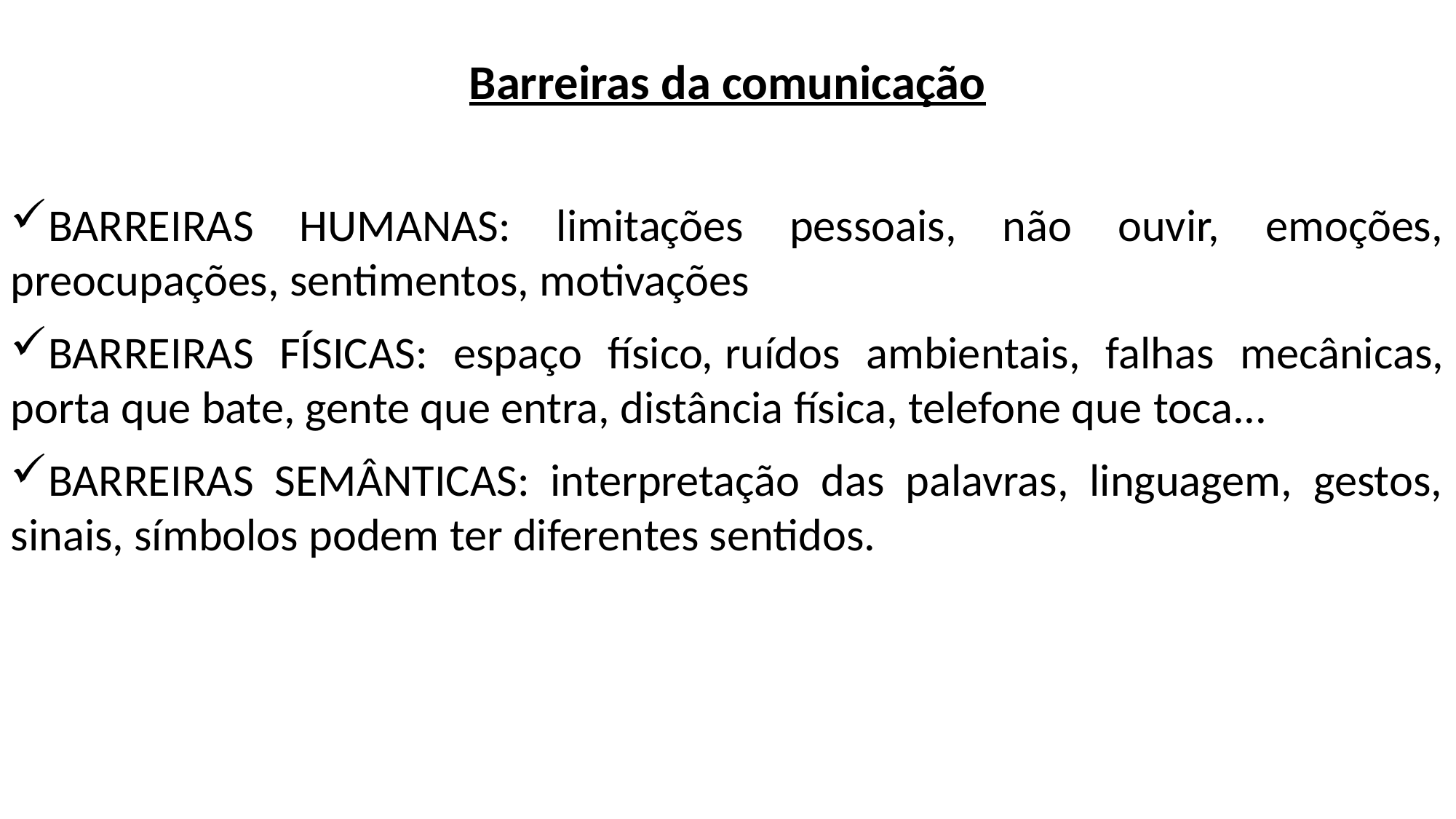

Barreiras da comunicação

BARREIRAS HUMANAS: limitações pessoais, não ouvir, emoções, preocupações, sentimentos, motivações
BARREIRAS FÍSICAS: espaço físico, ruídos ambientais, falhas mecânicas, porta que bate, gente que entra, distância física, telefone que toca...
BARREIRAS SEMÂNTICAS: interpretação das palavras, linguagem, gestos, sinais, símbolos podem ter diferentes sentidos.